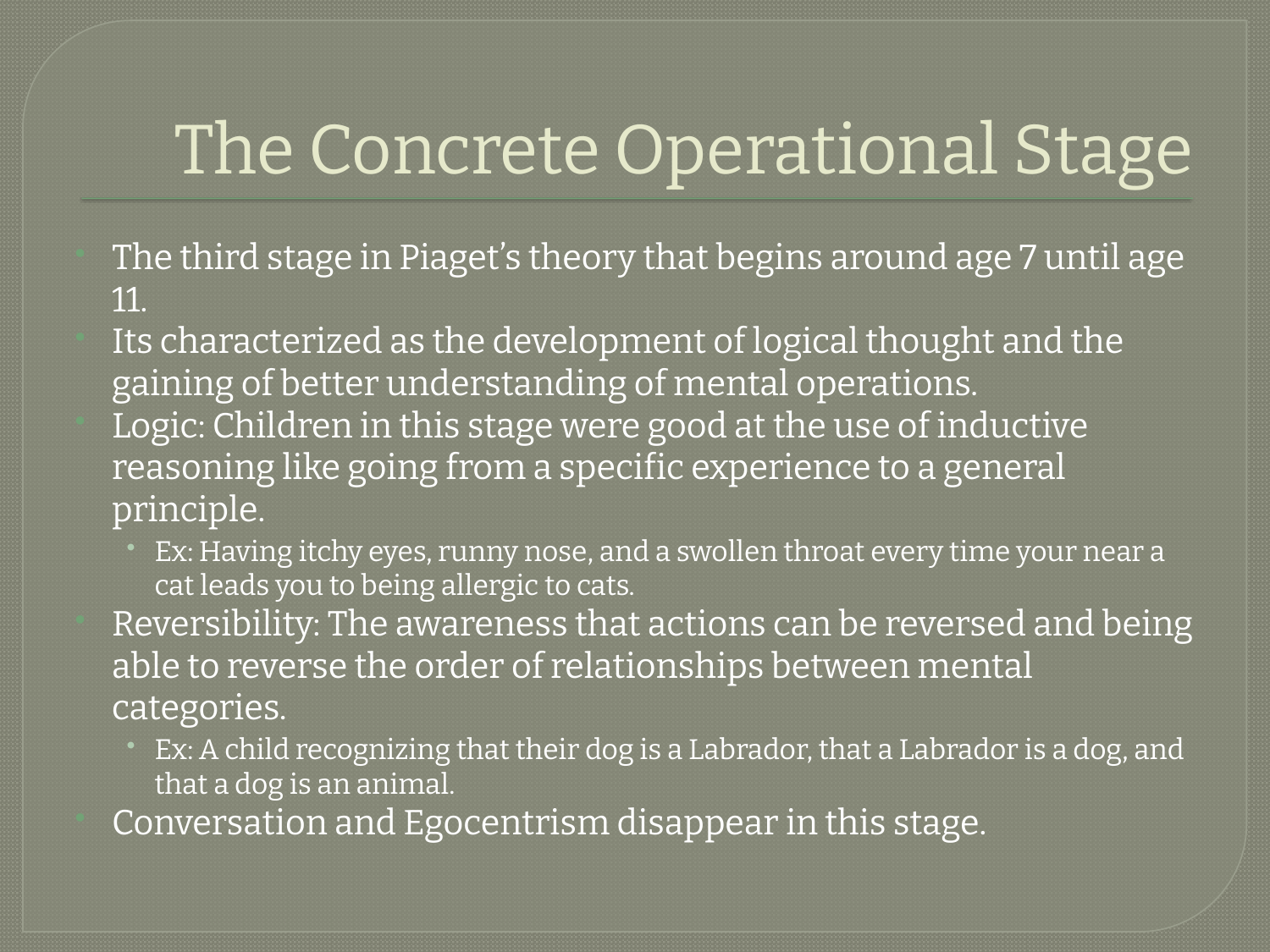

# The Concrete Operational Stage
The third stage in Piaget’s theory that begins around age 7 until age 11.
Its characterized as the development of logical thought and the gaining of better understanding of mental operations.
Logic: Children in this stage were good at the use of inductive reasoning like going from a specific experience to a general principle.
Ex: Having itchy eyes, runny nose, and a swollen throat every time your near a cat leads you to being allergic to cats.
Reversibility: The awareness that actions can be reversed and being able to reverse the order of relationships between mental categories.
Ex: A child recognizing that their dog is a Labrador, that a Labrador is a dog, and that a dog is an animal.
Conversation and Egocentrism disappear in this stage.